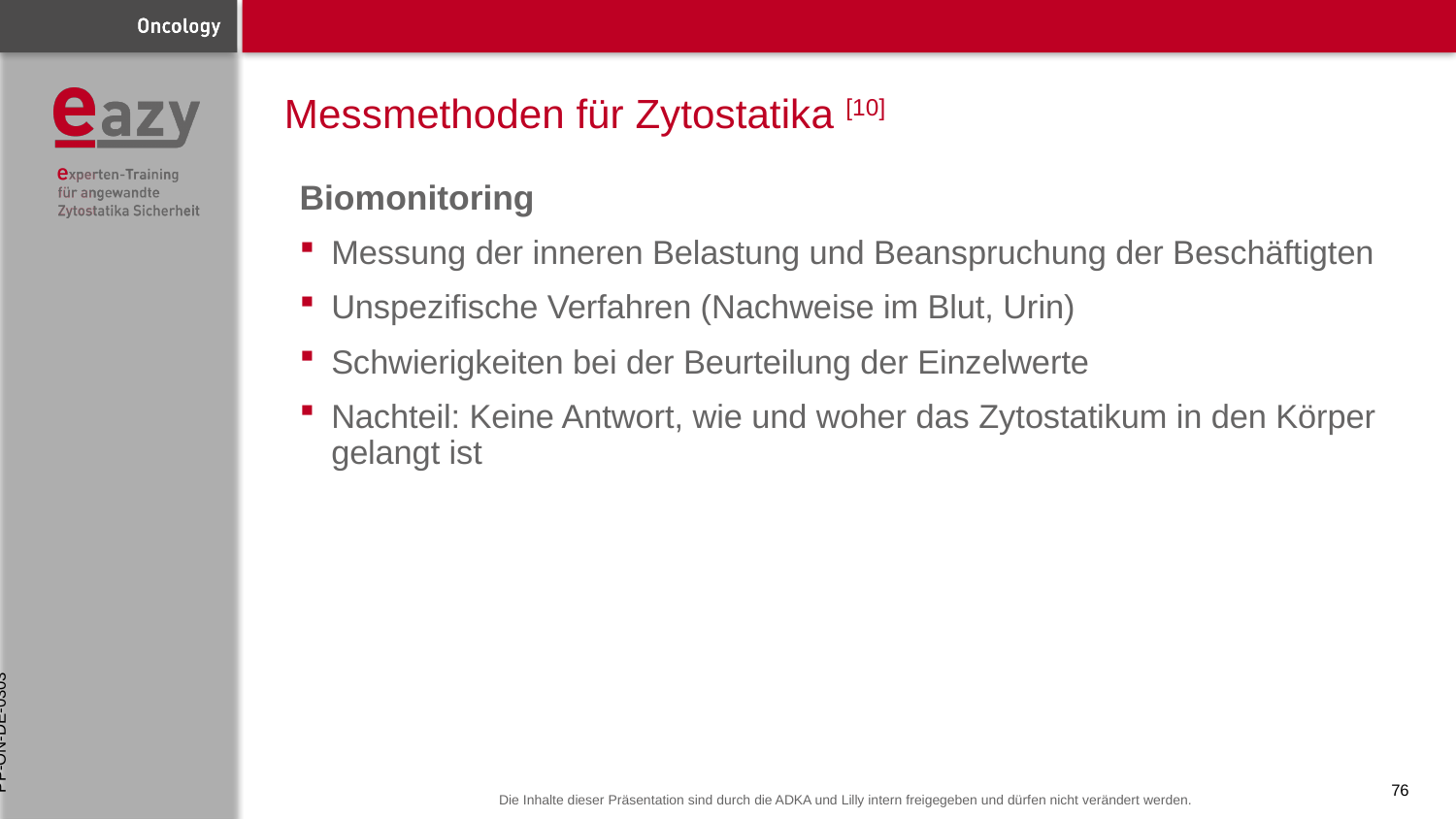

# Messmethoden für Zytostatika [10]
Biomonitoring
Messung der inneren Belastung und Beanspruchung der Beschäftigten
Unspezifische Verfahren (Nachweise im Blut, Urin)
Schwierigkeiten bei der Beurteilung der Einzelwerte
Nachteil: Keine Antwort, wie und woher das Zytostatikum in den Körper gelangt ist

PP-ON-DE-0303

76